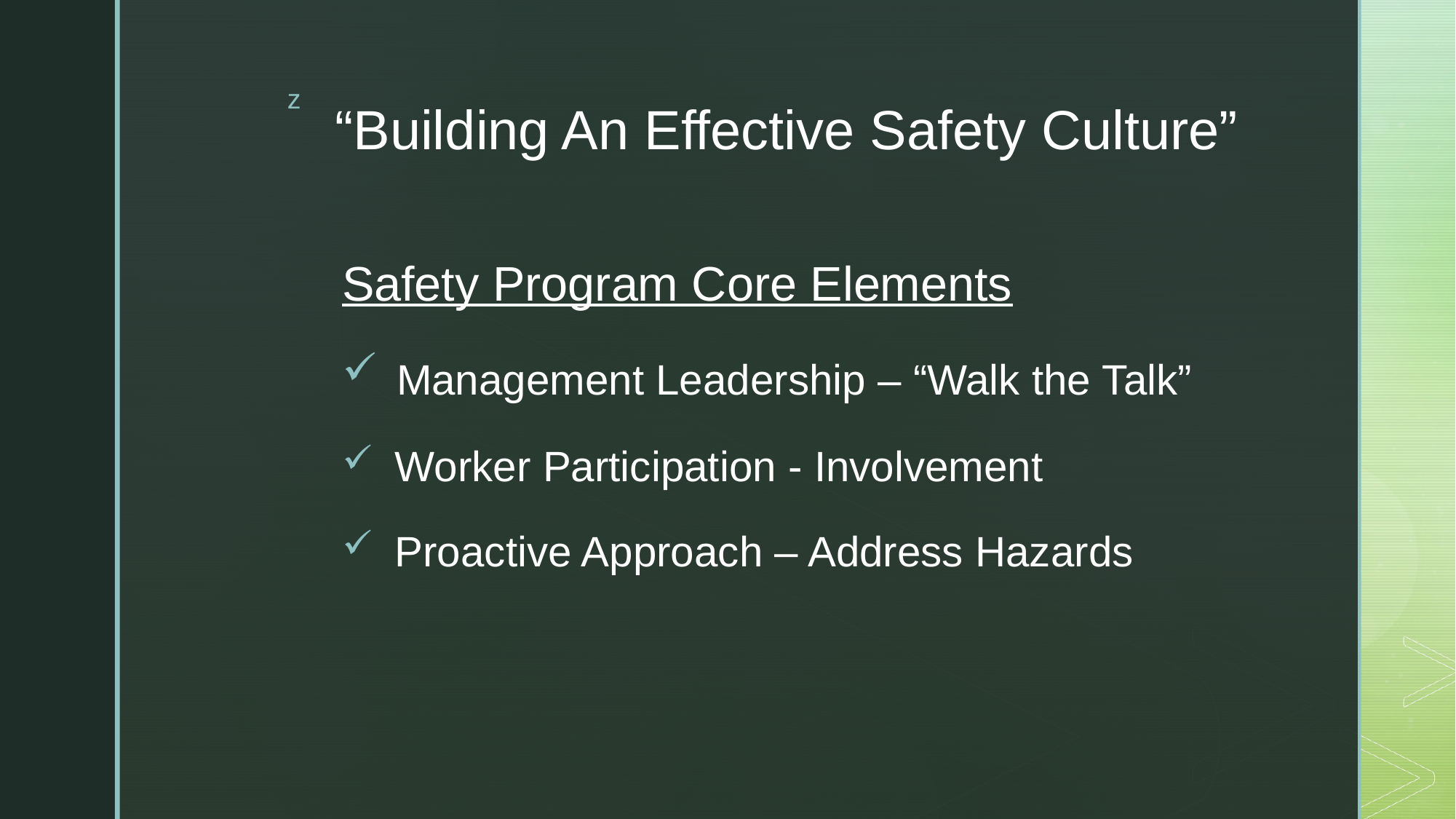

# “Building An Effective Safety Culture”
Safety Program Core Elements
 Management Leadership – “Walk the Talk”
 Worker Participation - Involvement
 Proactive Approach – Address Hazards